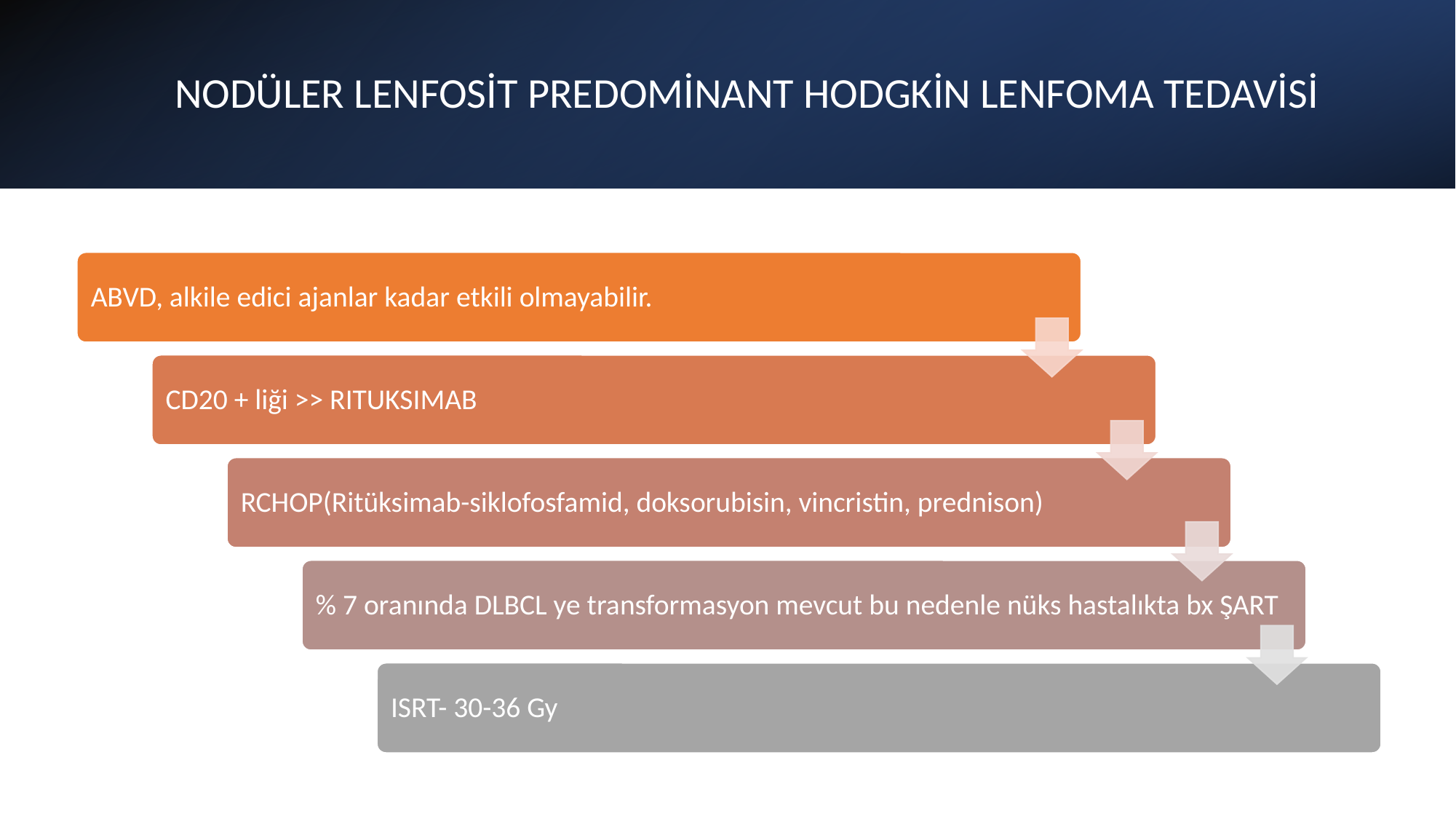

# NODÜLER LENFOSİT PREDOMİNANT HODGKİN LENFOMA TEDAVİSİ
ABVD, alkile edici ajanlar kadar etkili olmayabilir.
CD20 + liği >> RITUKSIMAB
RCHOP(Ritüksimab-siklofosfamid, doksorubisin, vincristin, prednison)
% 7 oranında DLBCL ye transformasyon mevcut bu nedenle nüks hastalıkta bx ŞART
ISRT- 30-36 Gy